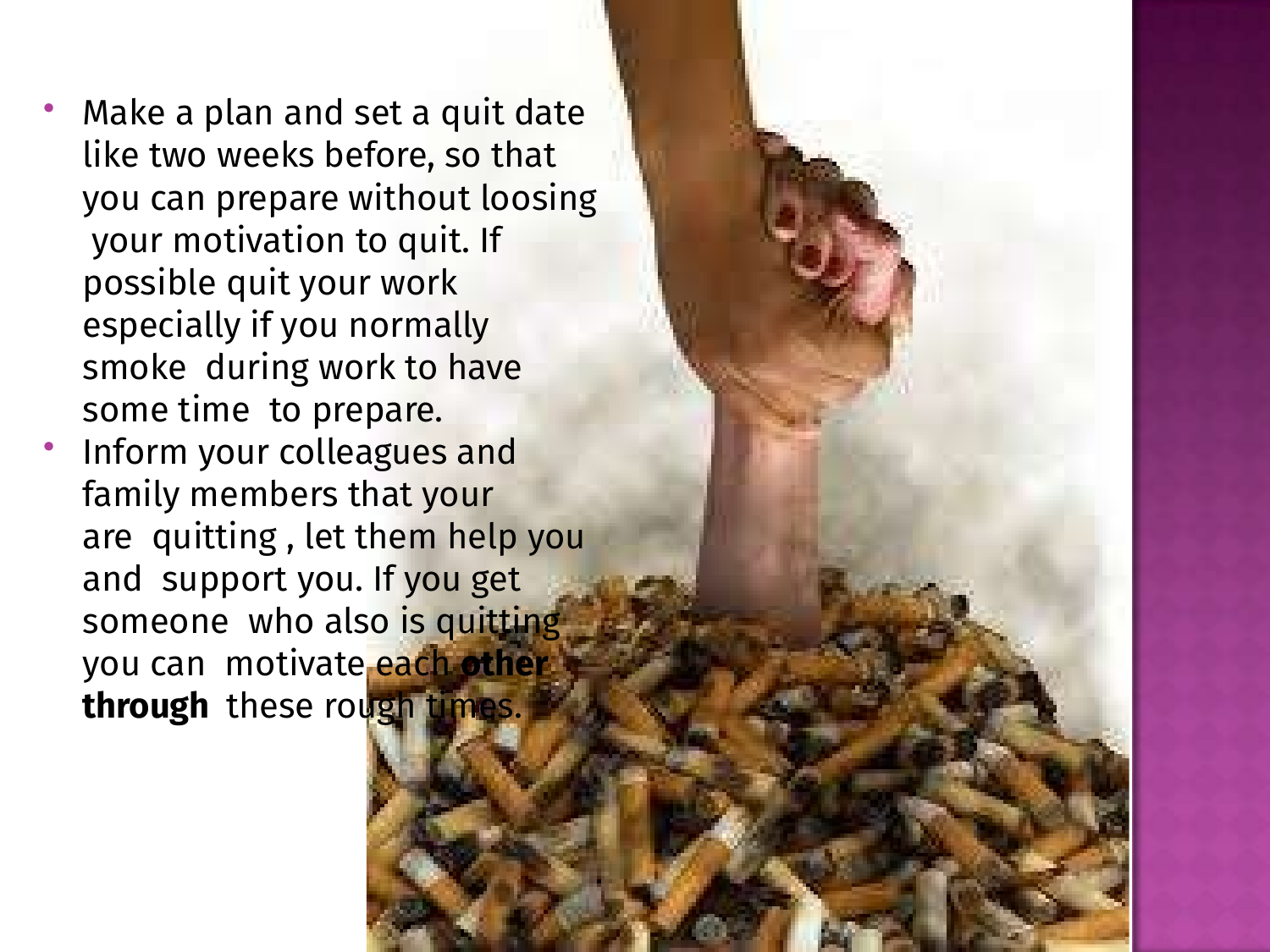

Make a plan and set a quit date  like two weeks before, so that  you can prepare without loosing  your motivation to quit. If  possible quit your work  especially if you normally smoke  during work to have some time  to prepare.
Inform your colleagues and  family members that your	are  quitting , let them help you and  support you. If you get someone  who also is quitting you can  motivate each other through  these rough times.